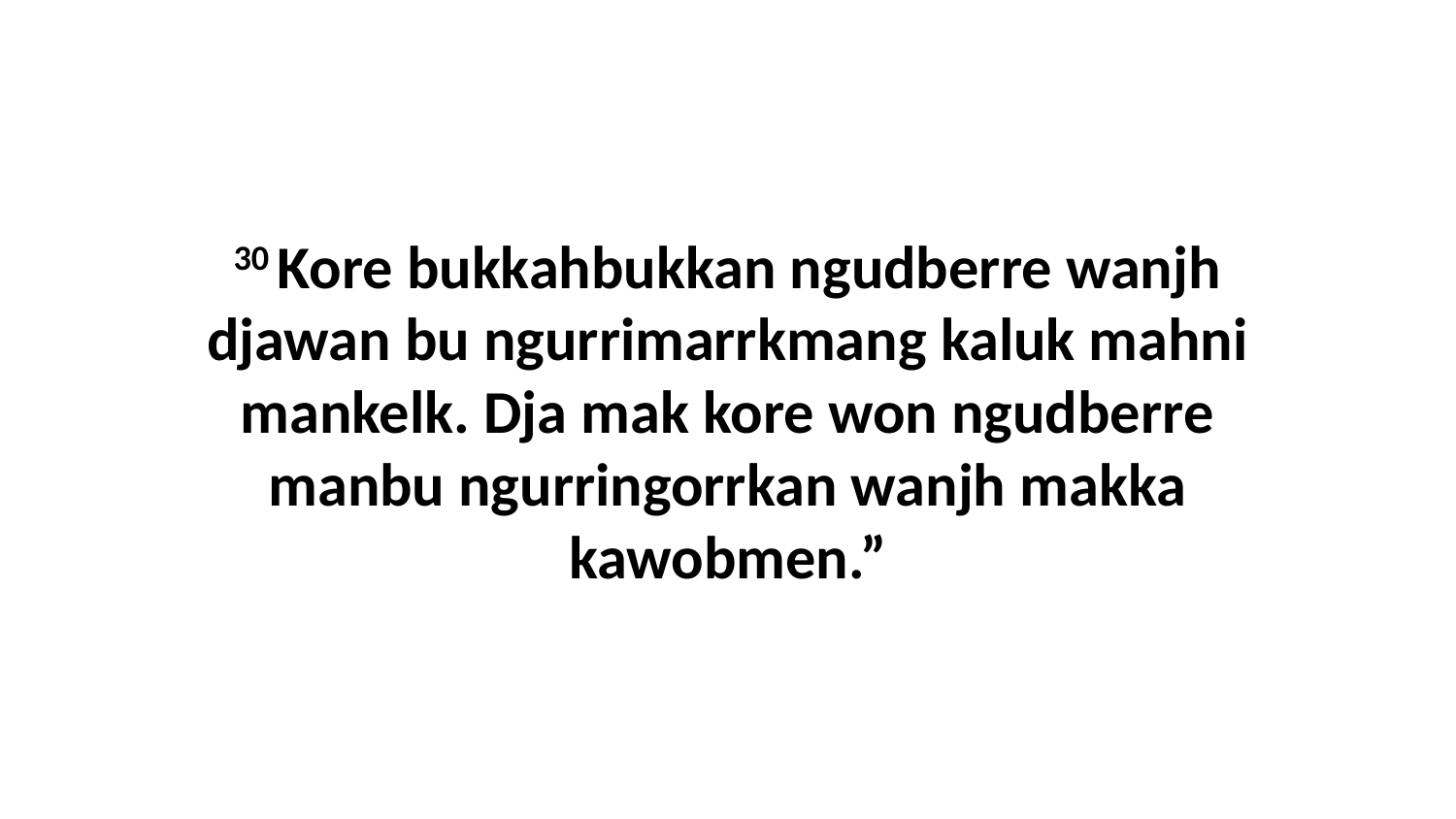

30 Kore bukkahbukkan ngudberre wanjh djawan bu ngurrimarrkmang kaluk mahni mankelk. Dja mak kore won ngudberre manbu ngurringorrkan wanjh makka kawobmen.”